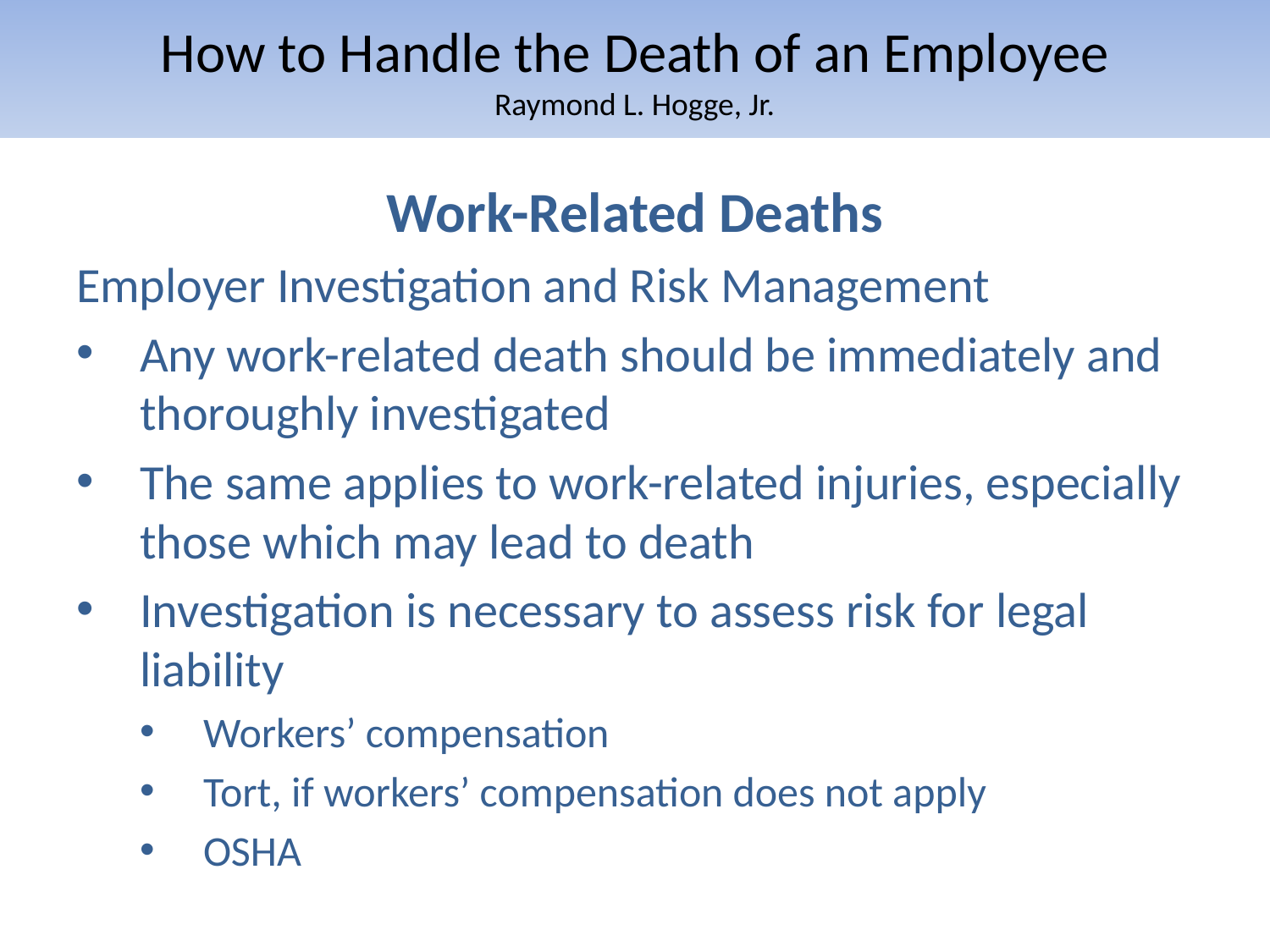

# How to Handle the Death of an Employee Raymond L. Hogge, Jr.
Work-Related Deaths
Employer Investigation and Risk Management
Any work-related death should be immediately and thoroughly investigated
The same applies to work-related injuries, especially those which may lead to death
Investigation is necessary to assess risk for legal liability
Workers’ compensation
Tort, if workers’ compensation does not apply
OSHA